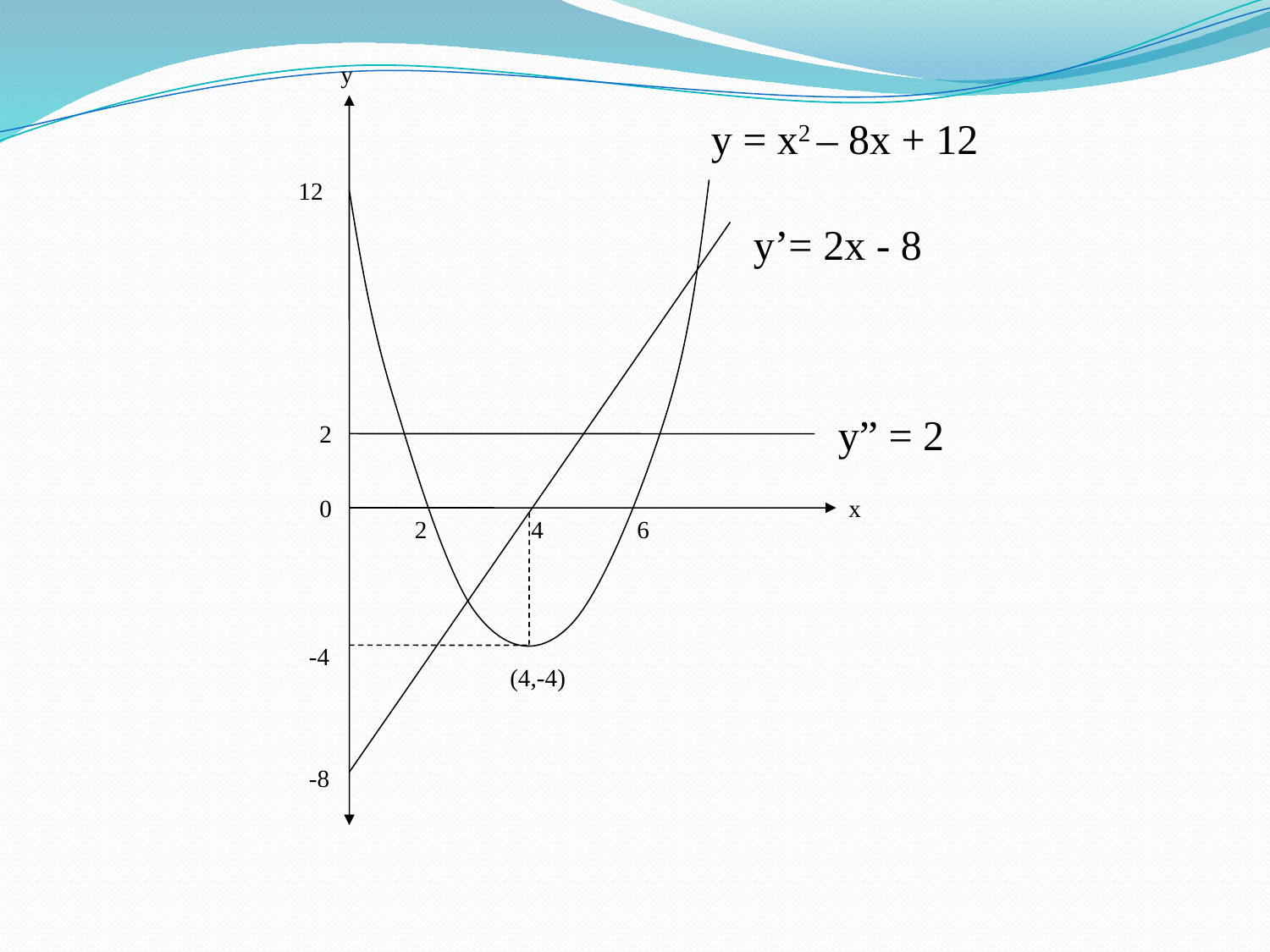

y

y = x2 – 8x + 12
12

y’= 2x - 8

y” = 2
2

0
x

2
4

6
-4

(4,-4)
-8